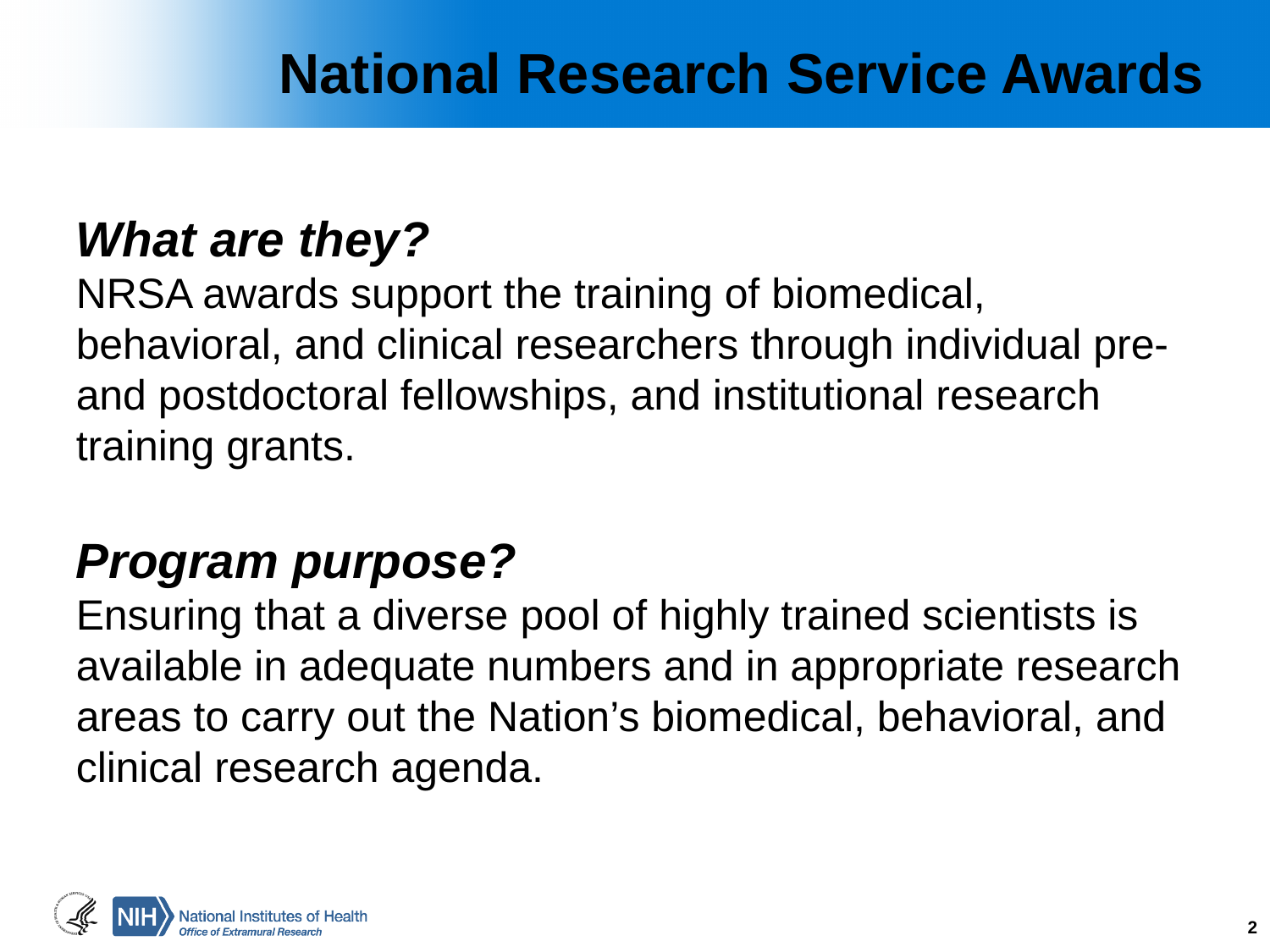

# National Research Service Awards
What are they?
NRSA awards support the training of biomedical, behavioral, and clinical researchers through individual pre- and postdoctoral fellowships, and institutional research training grants.

Program purpose?
Ensuring that a diverse pool of highly trained scientists is available in adequate numbers and in appropriate research areas to carry out the Nation’s biomedical, behavioral, and clinical research agenda.

2